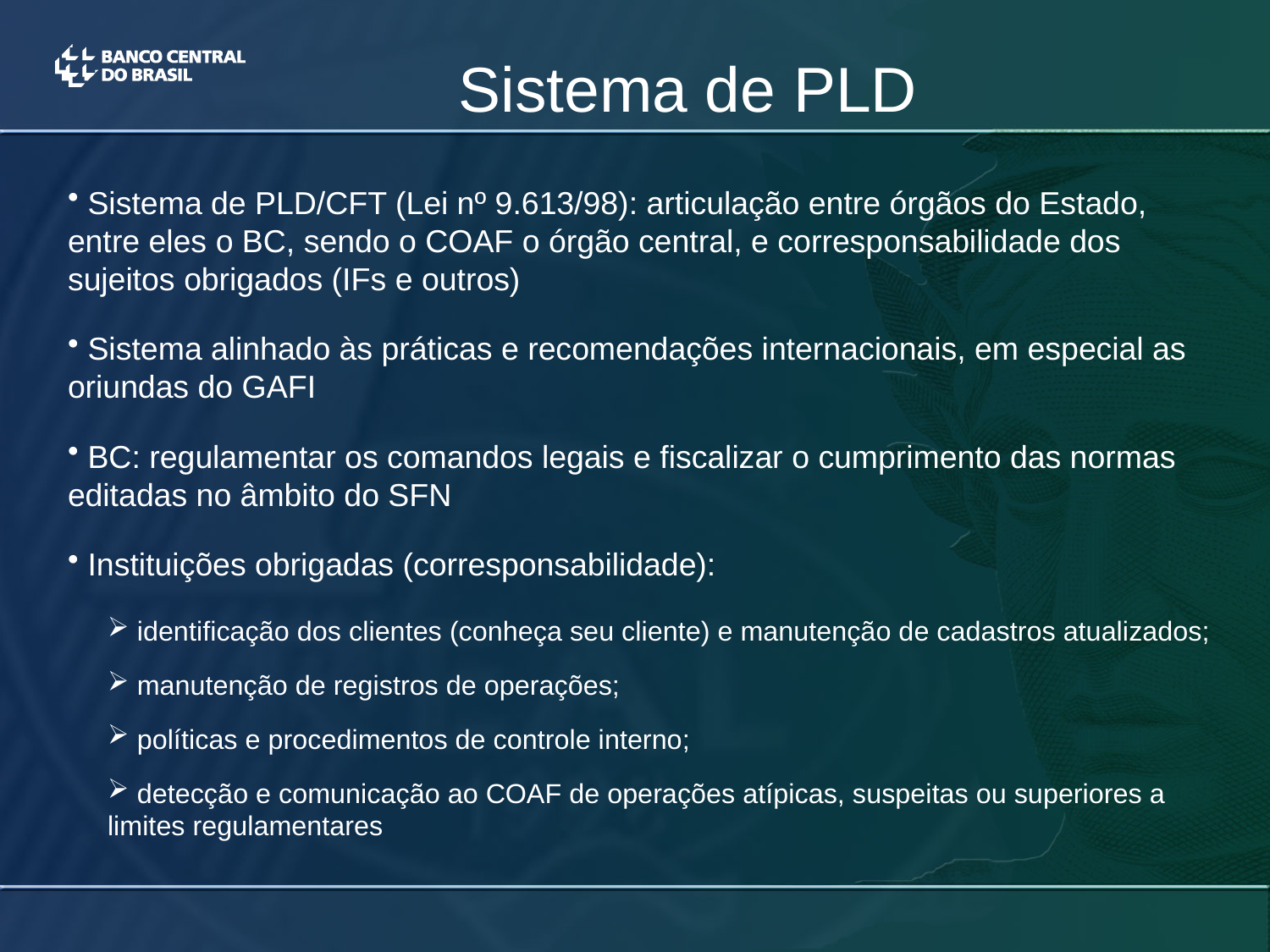

# Sistema de PLD
 Sistema de PLD/CFT (Lei nº 9.613/98): articulação entre órgãos do Estado, entre eles o BC, sendo o COAF o órgão central, e corresponsabilidade dos sujeitos obrigados (IFs e outros)
 Sistema alinhado às práticas e recomendações internacionais, em especial as oriundas do GAFI
 BC: regulamentar os comandos legais e fiscalizar o cumprimento das normas editadas no âmbito do SFN
 Instituições obrigadas (corresponsabilidade):
 identificação dos clientes (conheça seu cliente) e manutenção de cadastros atualizados;
 manutenção de registros de operações;
 políticas e procedimentos de controle interno;
 detecção e comunicação ao COAF de operações atípicas, suspeitas ou superiores a limites regulamentares